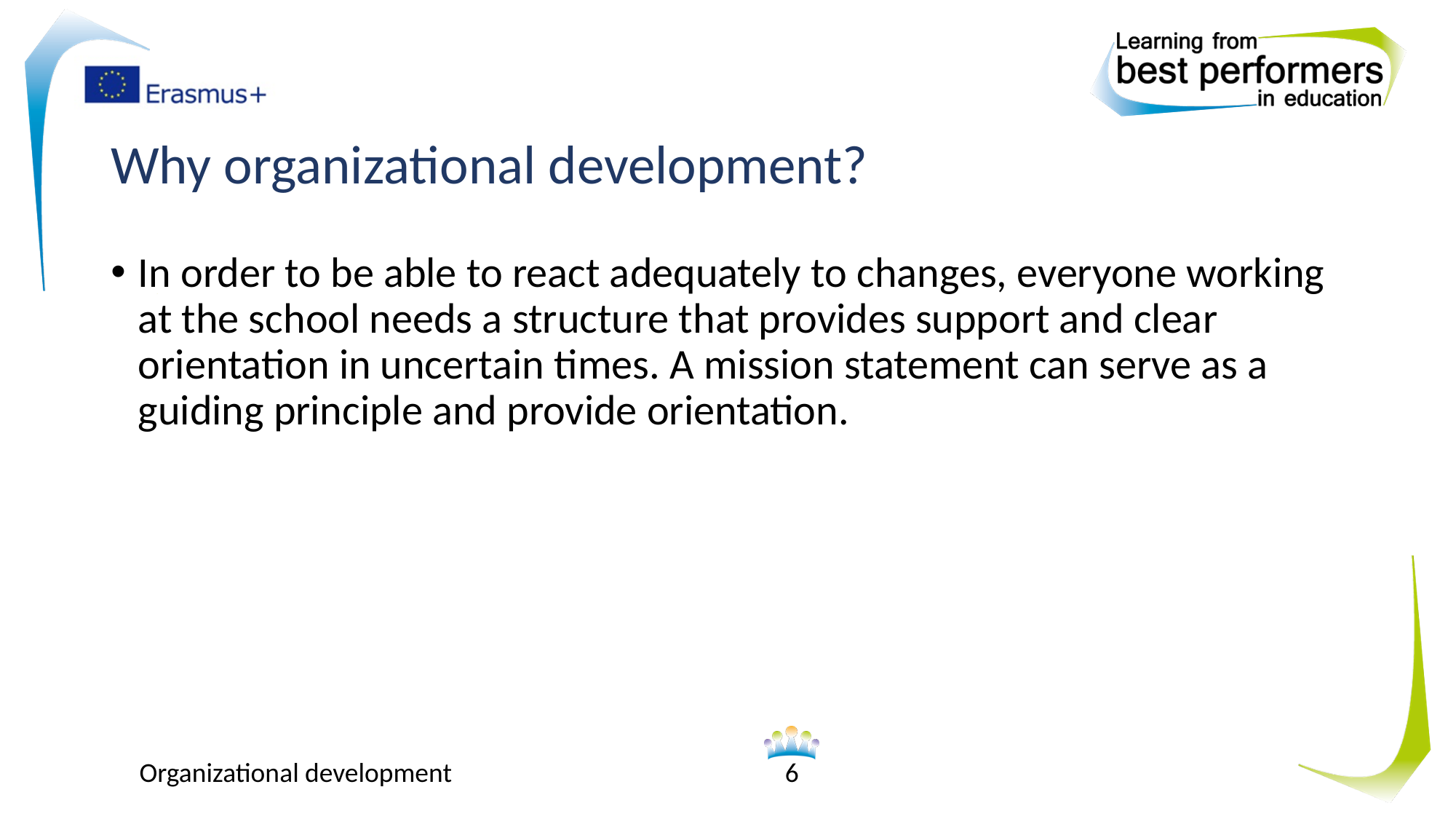

# Why organizational development?
In order to be able to react adequately to changes, everyone working at the school needs a structure that provides support and clear orientation in uncertain times. A mission statement can serve as a guiding principle and provide orientation.
Organizational development

6